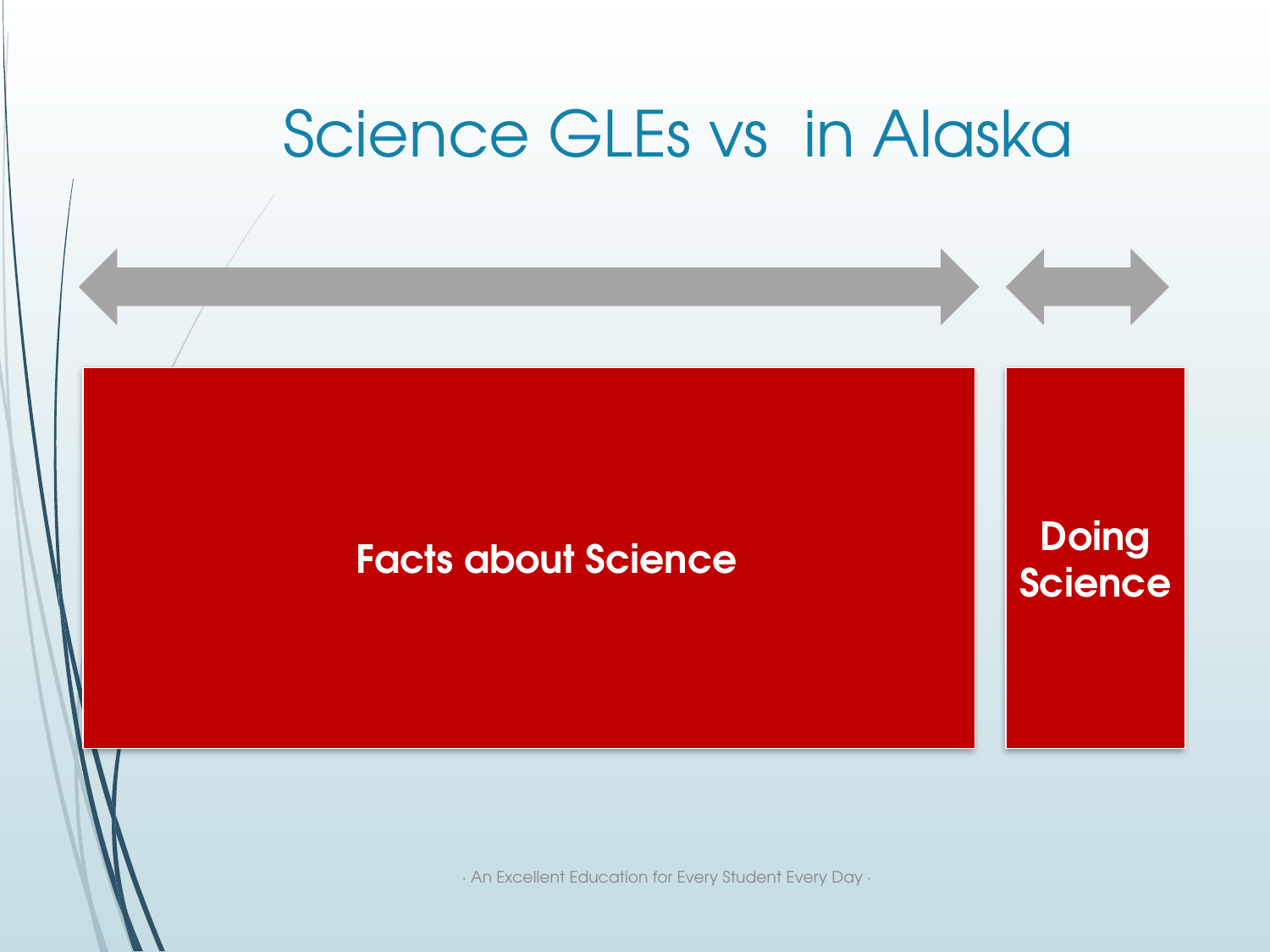

# Science GLEs vs  in Alaska

Doing Science

Facts about Science
· An Excellent Education for Every Student Every Day ·